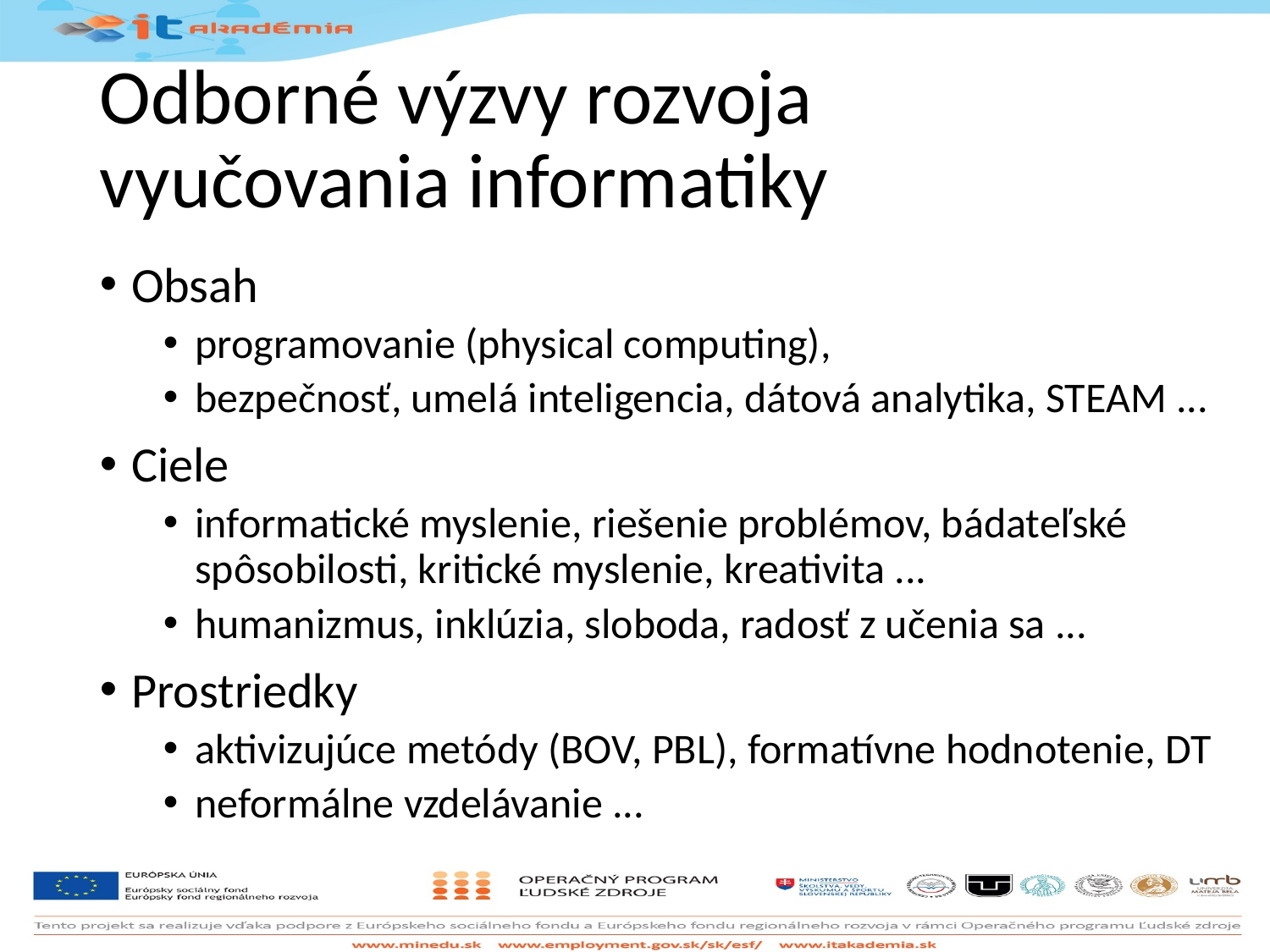

# Odborné výzvy rozvoja vyučovania informatiky
Obsah
programovanie (physical computing),
bezpečnosť, umelá inteligencia, dátová analytika, STEAM ...
Ciele
informatické myslenie, riešenie problémov, bádateľské spôsobilosti, kritické myslenie, kreativita ...
humanizmus, inklúzia, sloboda, radosť z učenia sa ...
Prostriedky
aktivizujúce metódy (BOV, PBL), formatívne hodnotenie, DT
neformálne vzdelávanie ...